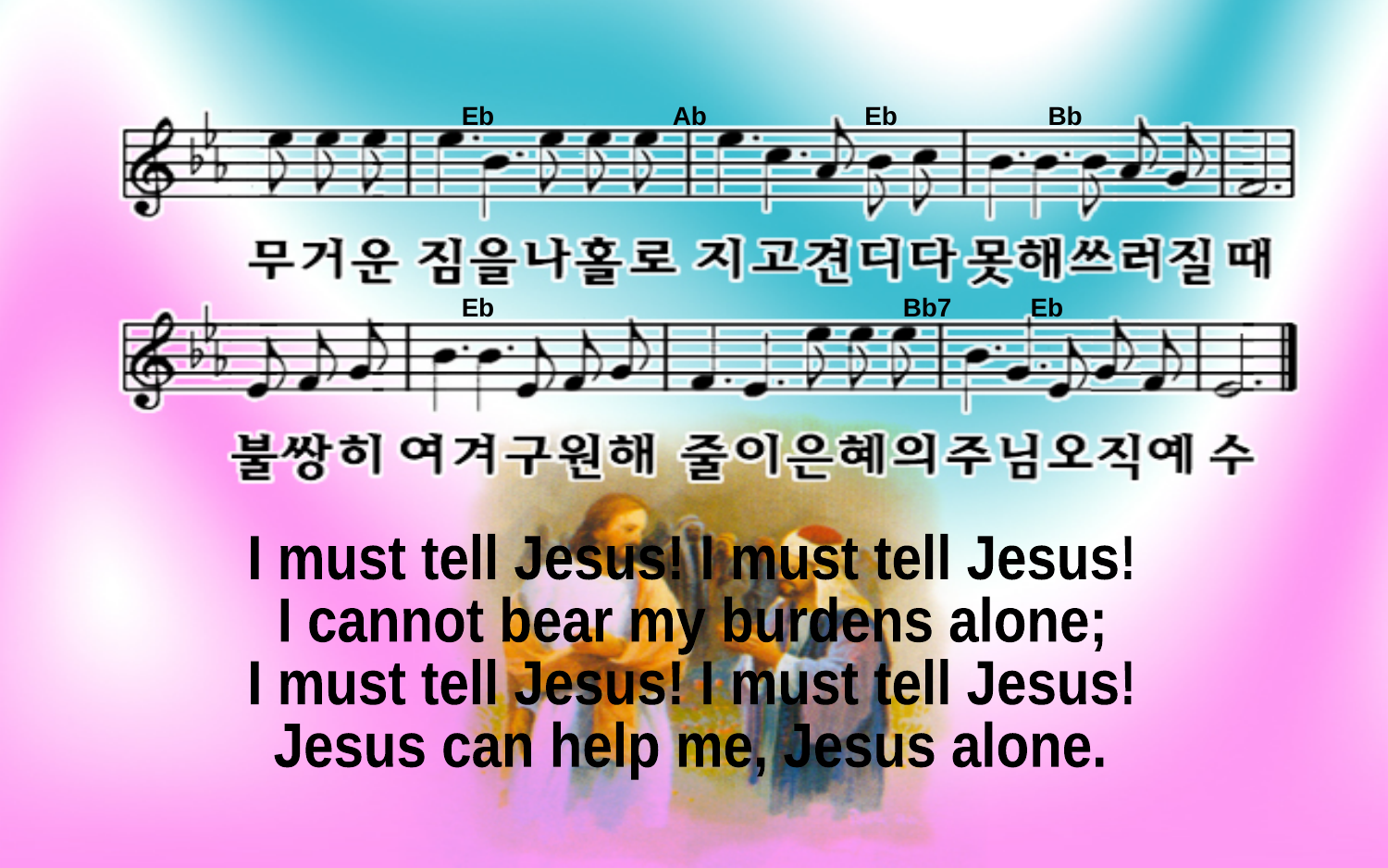

Eb                         Ab                      Eb                     Bb
Eb                                                         Bb7           Eb
I must tell Jesus! I must tell Jesus!
I cannot bear my burdens alone;
I must tell Jesus! I must tell Jesus!
Jesus can help me, Jesus alone.